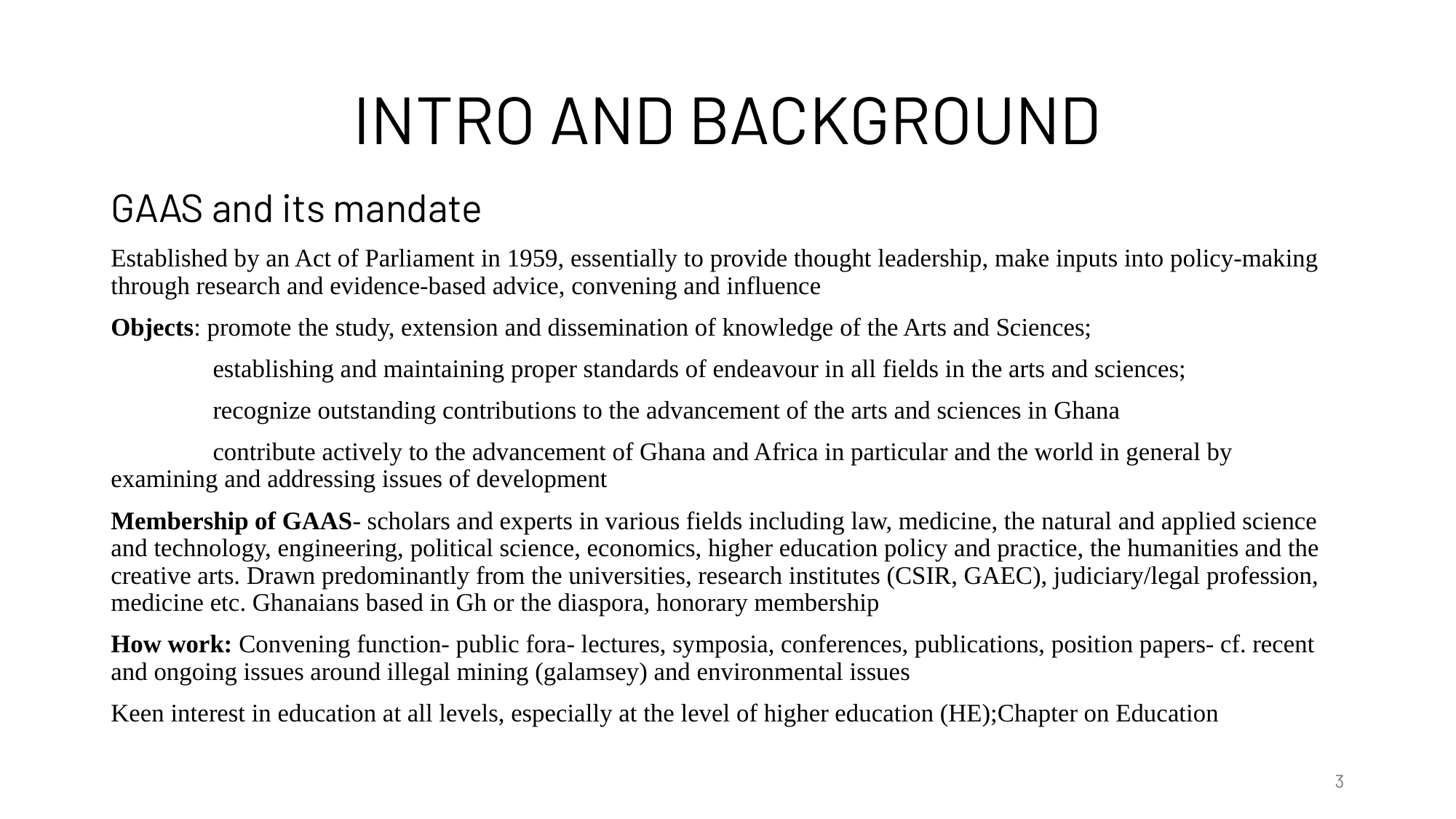

# INTRO AND BACKGROUND
GAAS and its mandate
Established by an Act of Parliament in 1959, essentially to provide thought leadership, make inputs into policy-making through research and evidence-based advice, convening and influence
Objects: promote the study, extension and dissemination of knowledge of the Arts and Sciences;
                establishing and maintaining proper standards of endeavour in all fields in the arts and sciences;
                recognize outstanding contributions to the advancement of the arts and sciences in Ghana
                contribute actively to the advancement of Ghana and Africa in particular and the world in general by     	examining and addressing issues of development
Membership of GAAS- scholars and experts in various fields including law, medicine, the natural and applied science and technology, engineering, political science, economics, higher education policy and practice, the humanities and the creative arts. Drawn predominantly from the universities, research institutes (CSIR, GAEC), judiciary/legal profession, medicine etc. Ghanaians based in Gh or the diaspora, honorary membership
How work: Convening function- public fora- lectures, symposia, conferences, publications, position papers- cf. recent and ongoing issues around illegal mining (galamsey) and environmental issues
Keen interest in education at all levels, especially at the level of higher education (HE);Chapter on Education

3